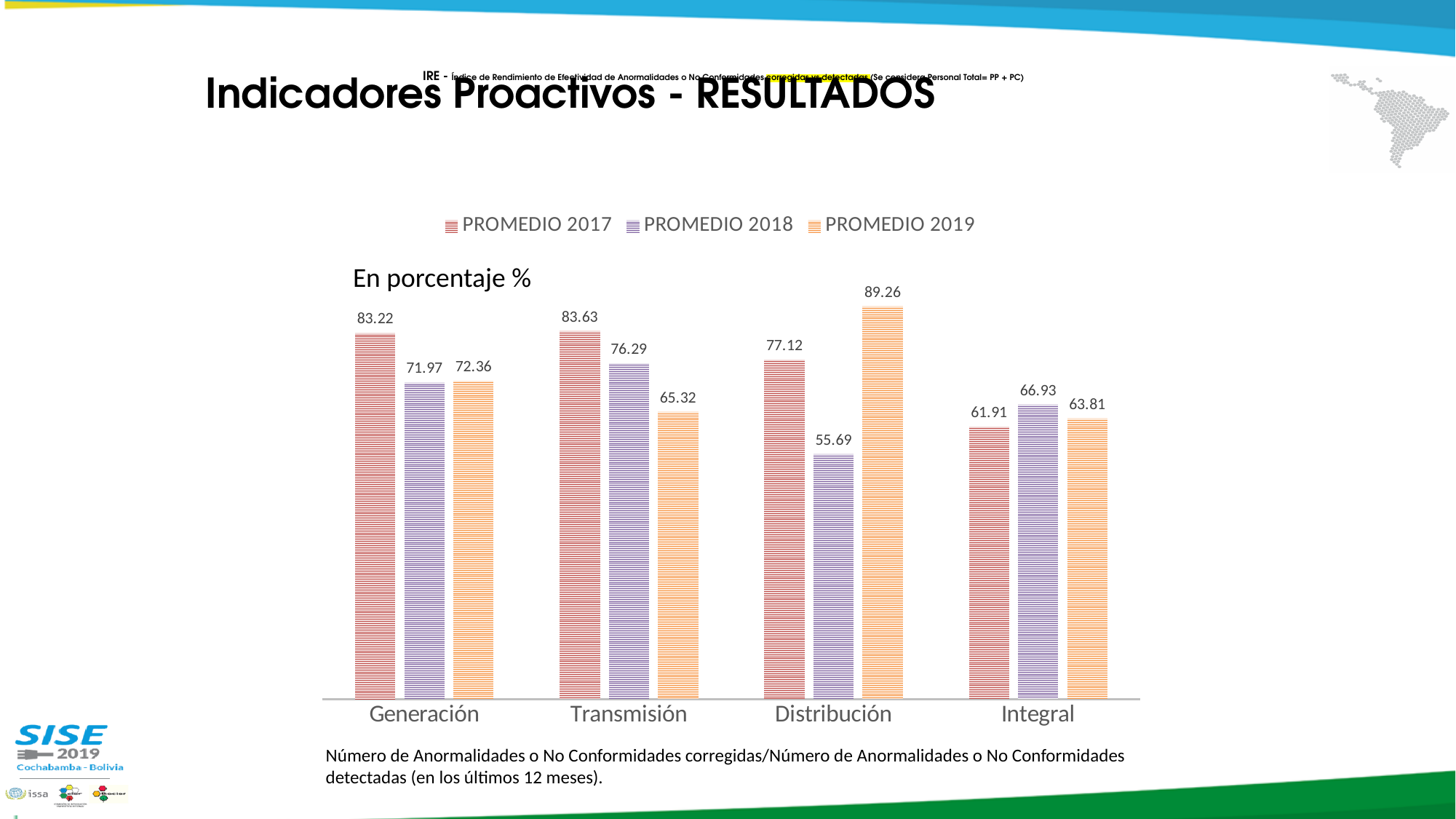

# IRE - Índice de Rendimiento de Efectividad de Anormalidades o No Conformidades corregidas vs detectadas (Se considera Personal Total= PP + PC)
Indicadores Proactivos - RESULTADOS

### Chart

| Category | PROMEDIO 2017 | PROMEDIO 2018 | PROMEDIO 2019 |
|---|---|---|---|
| Generación | 83.22 | 71.97 | 72.35914730093909 |
| Transmisión | 83.63 | 76.29 | 65.31750872298286 |
| Distribución | 77.12 | 55.69 | 89.25804649396487 |
| Integral | 61.91 | 66.93 | 63.808541907861 |
En porcentaje %

Número de Anormalidades o No Conformidades corregidas/Número de Anormalidades o No Conformidades detectadas (en los últimos 12 meses).